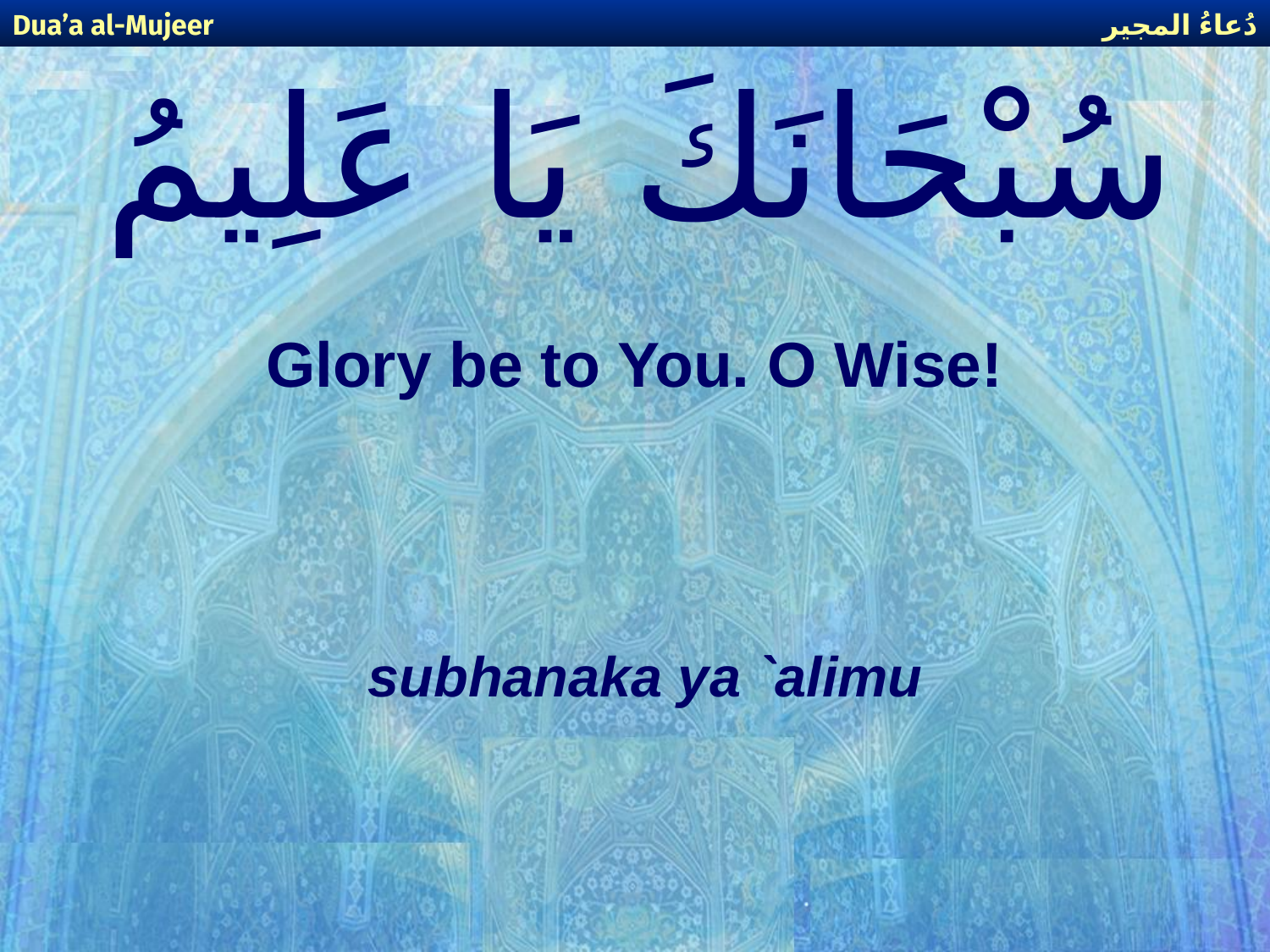

دُعاءُ المجير
Dua’a al-Mujeer
# سُبْحَانَكَ يَا عَلِيمُ
Glory be to You. O Wise!
subhanaka ya `alimu